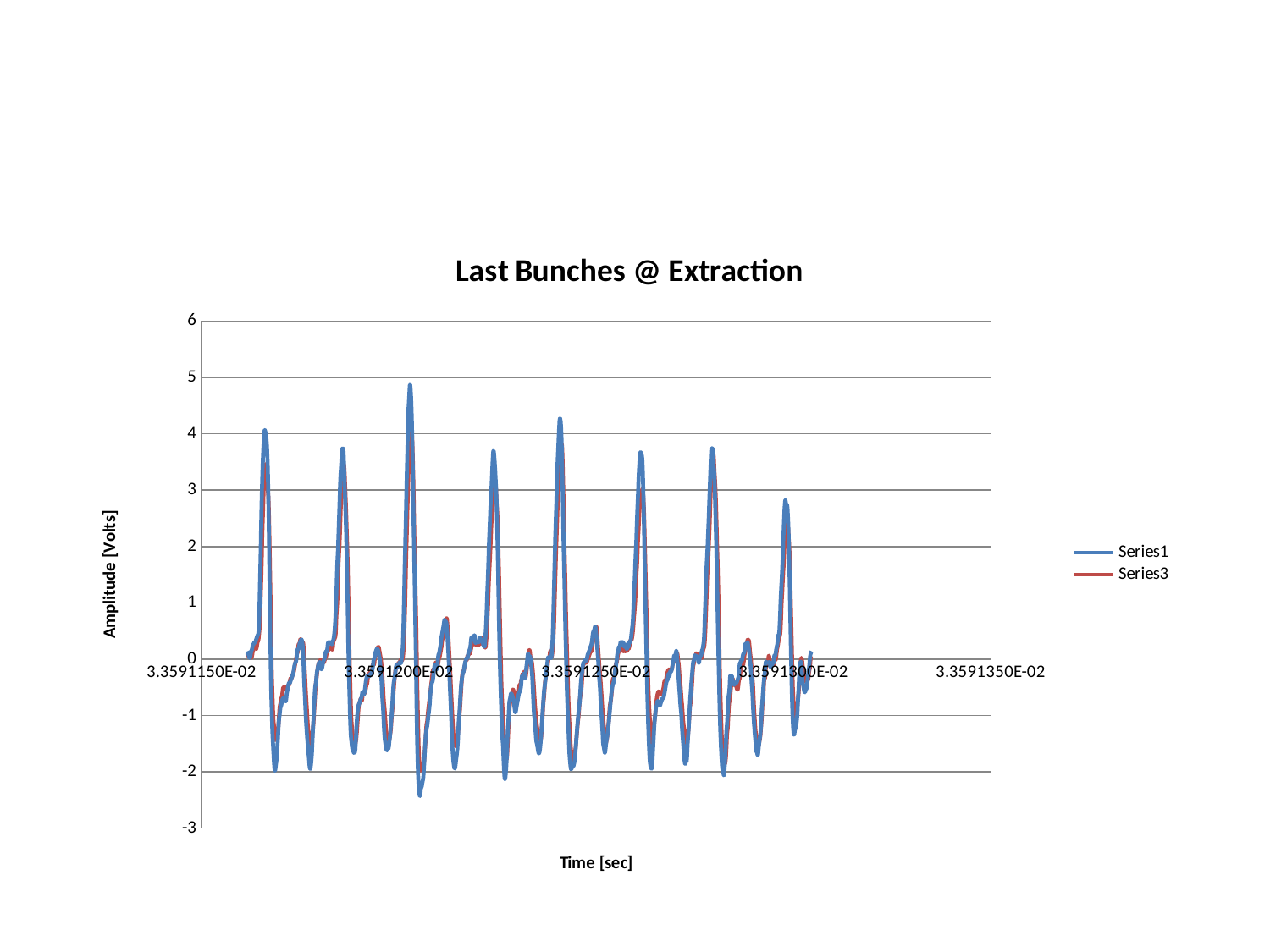

#

### Chart: Last Bunches @ Extraction

| Category |  |  |
|---|---|---|